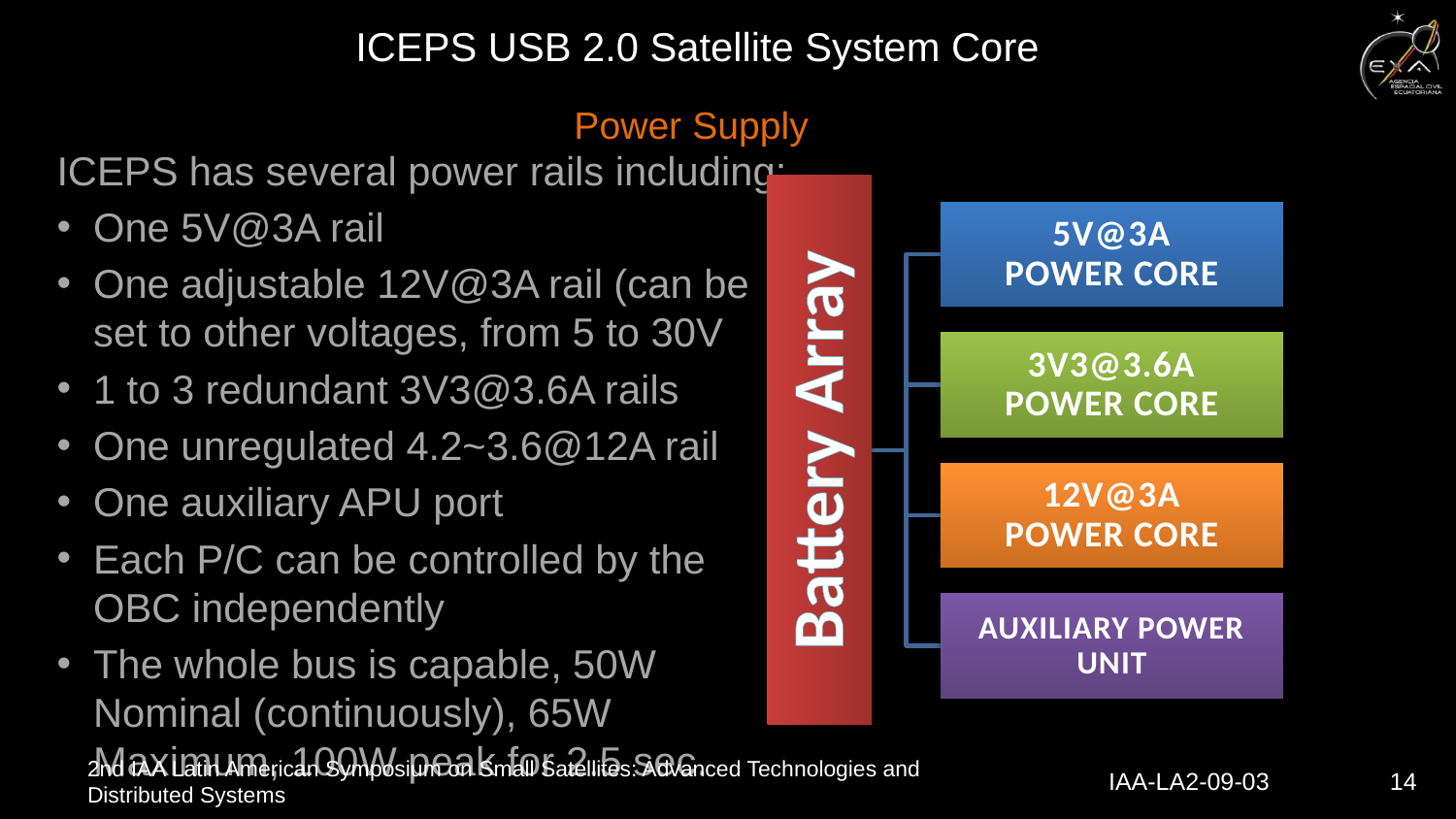

ICEPS USB 2.0 Satellite System Core
Power Supply
ICEPS has several power rails including:
One 5V@3A rail
One adjustable 12V@3A rail (can be set to other voltages, from 5 to 30V
1 to 3 redundant 3V3@3.6A rails
One unregulated 4.2~3.6@12A rail
One auxiliary APU port
Each P/C can be controlled by the OBC independently
The whole bus is capable, 50W Nominal (continuously), 65W Maximum, 100W peak for 2.5 sec.

Battery Array
5V@3A
POWER CORE
3V3@3.6A
POWER CORE
12V@3A
POWER CORE
AUXILIARY POWER UNIT
2nd IAA Latin American Symposium on Small Satellites: Advanced Technologies and Distributed Systems
IAA-LA2-09-03
14